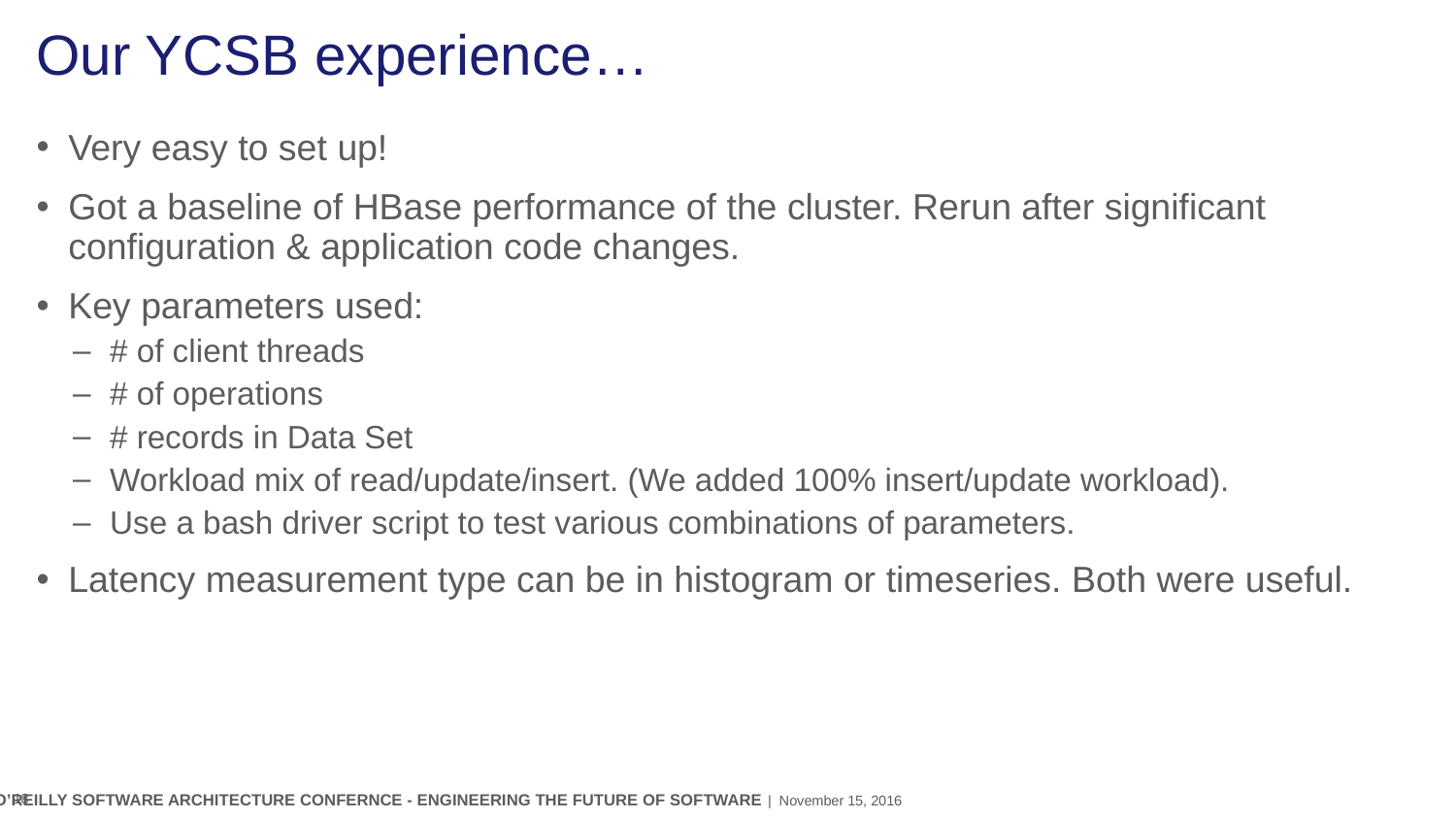

# Our YCSB experience…
Very easy to set up!
Got a baseline of HBase performance of the cluster. Rerun after significant configuration & application code changes.
Key parameters used:
# of client threads
# of operations
# records in Data Set
Workload mix of read/update/insert. (We added 100% insert/update workload).
Use a bash driver script to test various combinations of parameters.
Latency measurement type can be in histogram or timeseries. Both were useful.